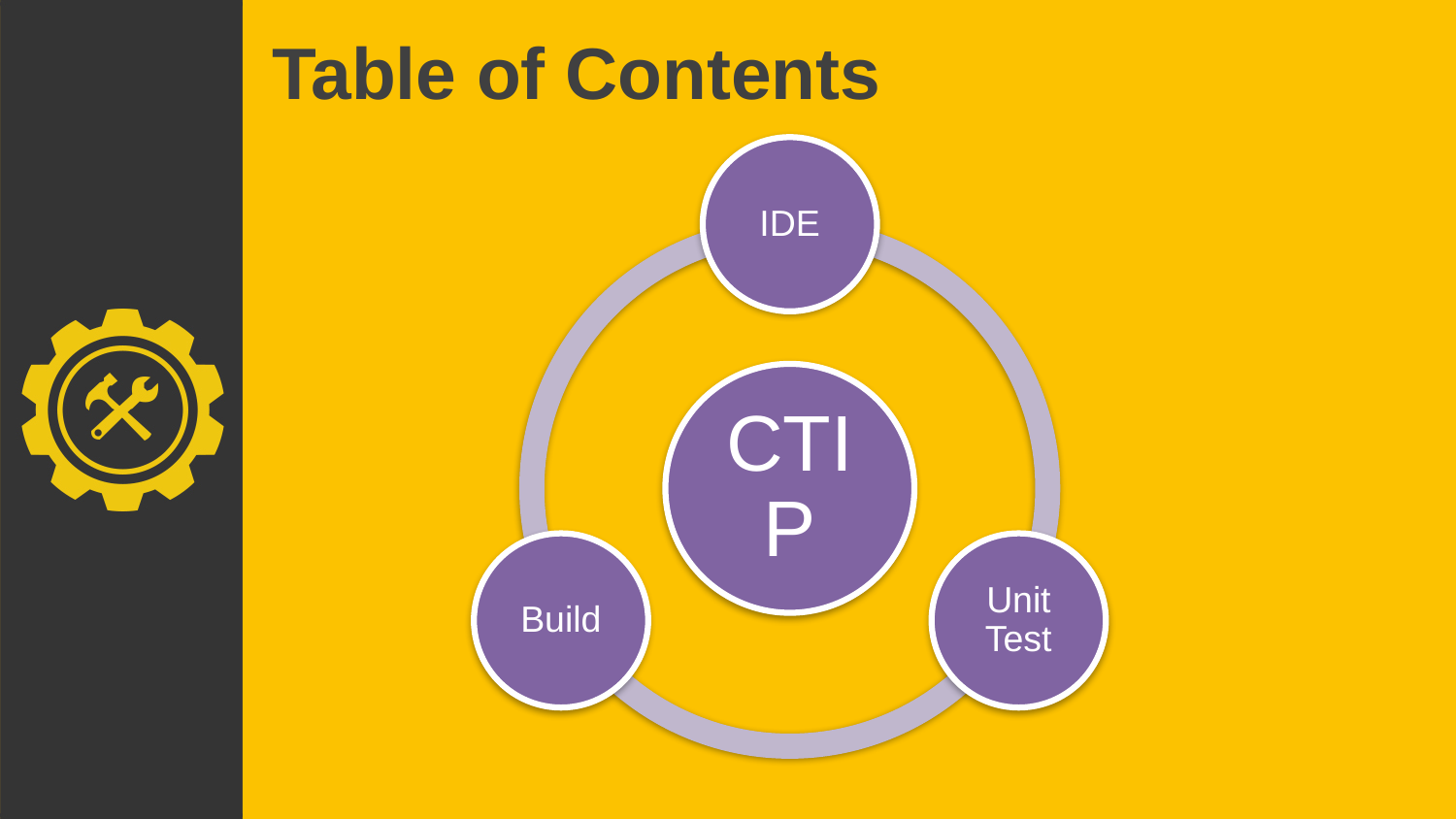

# Table of Contents
CTIP
IDE
Unit Test
Build